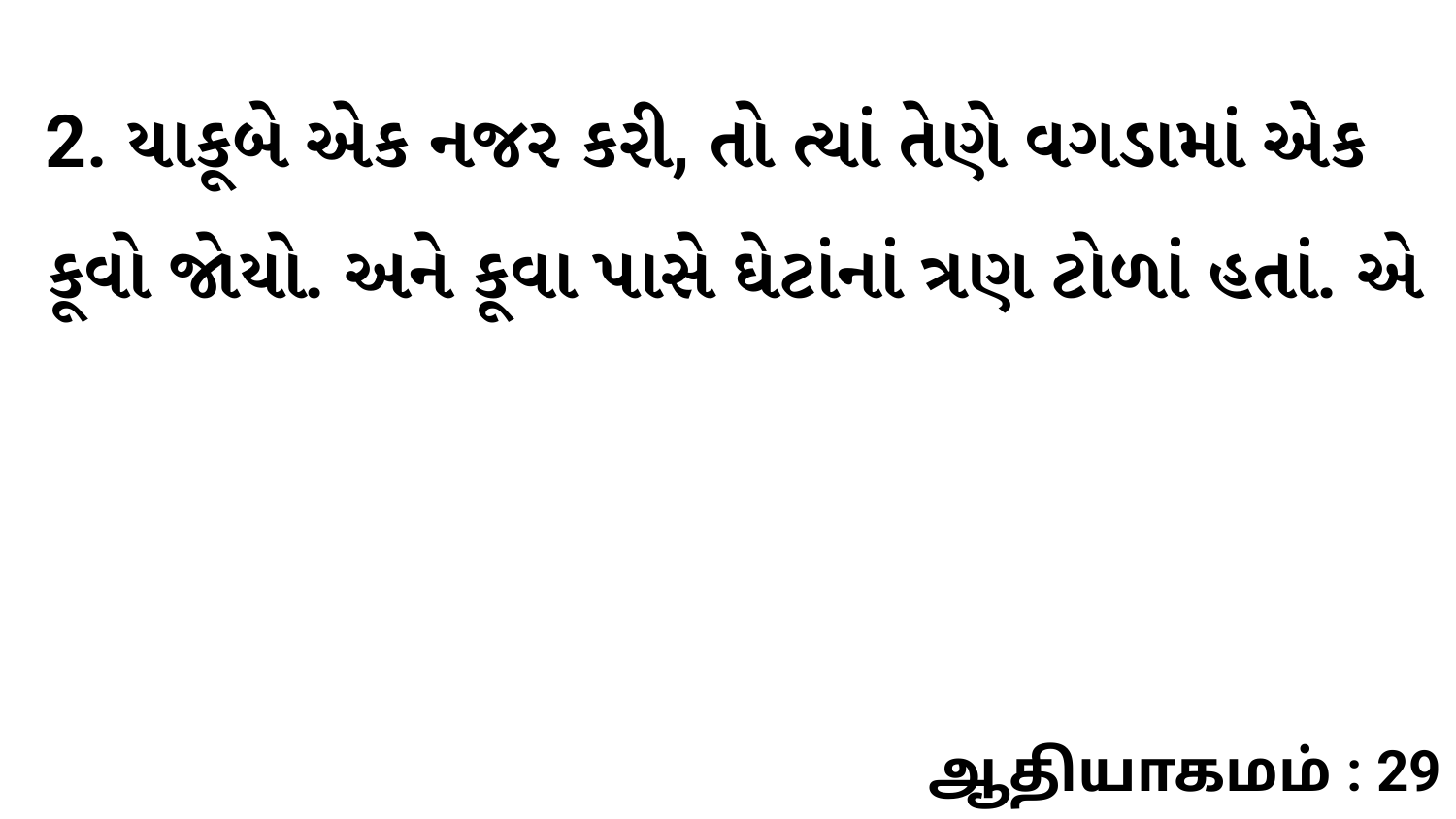

2. યાકૂબે એક નજર કરી, તો ત્યાં તેણે વગડામાં એક કૂવો જોયો. અને કૂવા પાસે ઘેટાંનાં ત્રણ ટોળાં હતાં. એ
ஆதியாகமம் : 29